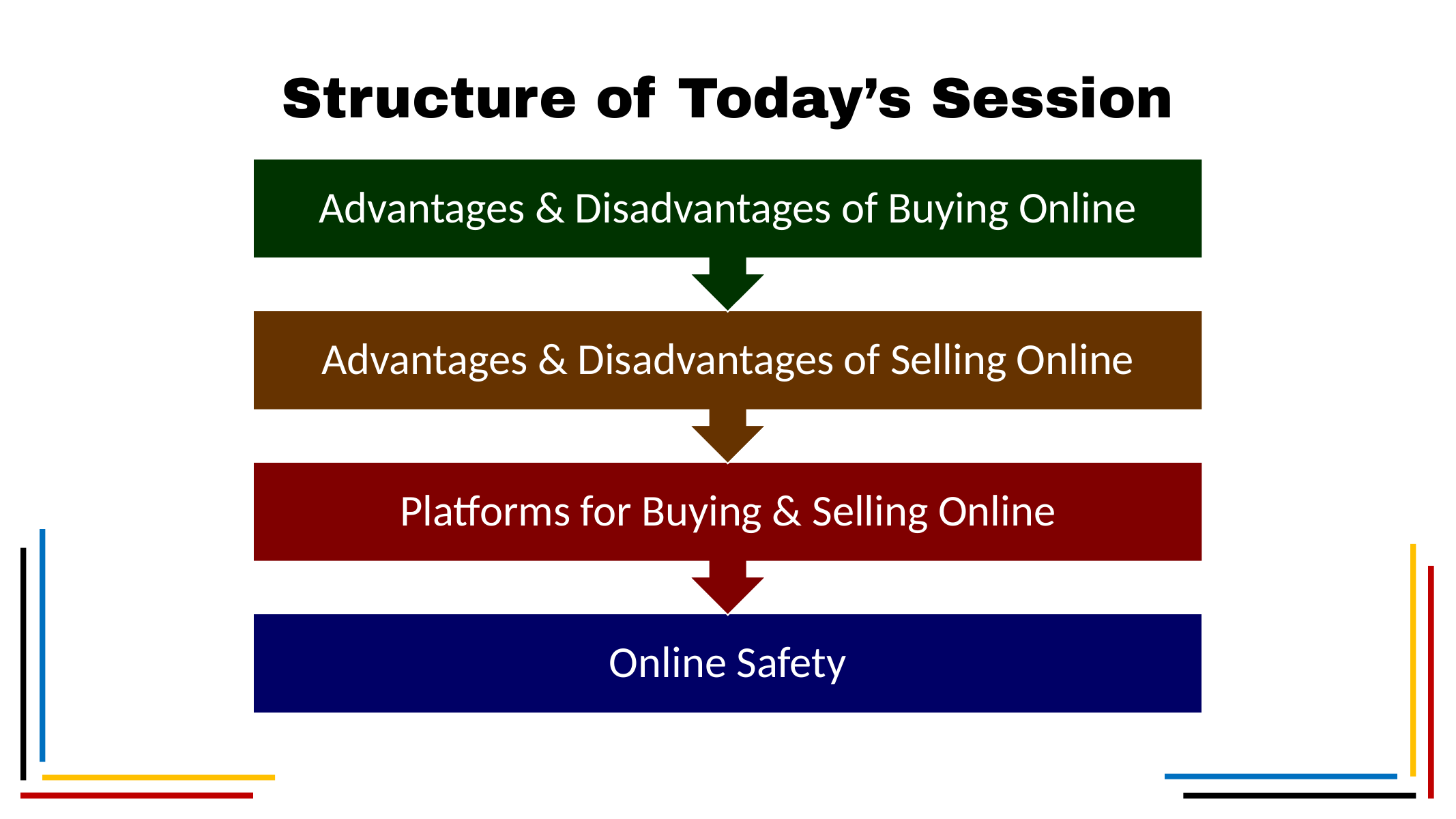

# Structure of Today’s Session
Online Safety
Platforms for Buying & Selling Online
Advantages & Disadvantages of Selling Online
Advantages & Disadvantages of Buying Online